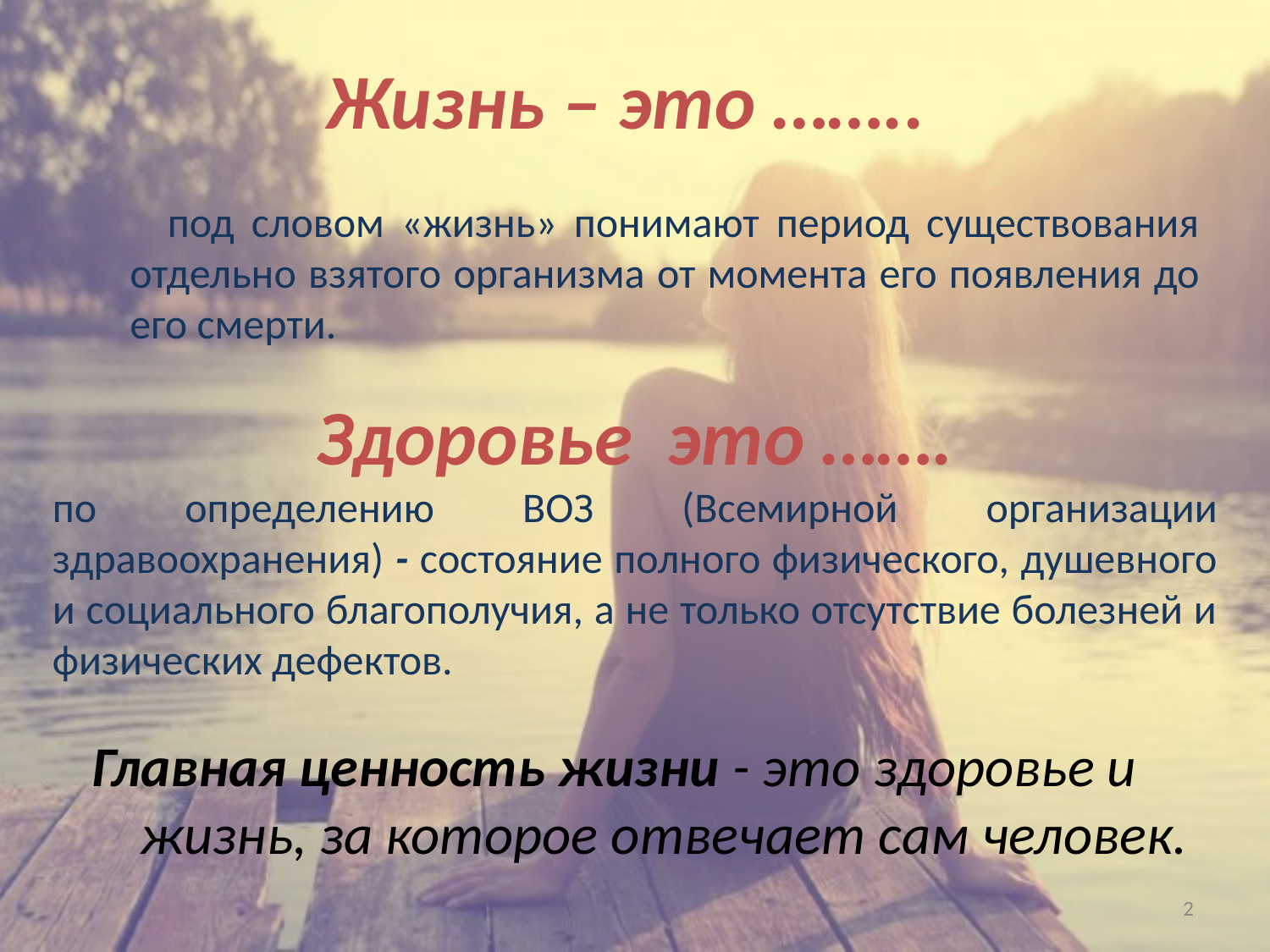

# Жизнь – это ……..
     под словом «жизнь» понимают период существования отдельно взятого организма от момента его появления до его смерти.
Здоровье  это …….
по определению ВОЗ (Всемирной организации здравоохранения) - состояние полного физического, душевного и социального благополучия, а не только отсутствие болезней и физических дефектов.
Главная ценность жизни - это здоровье и жизнь, за которое отвечает сам человек.
2